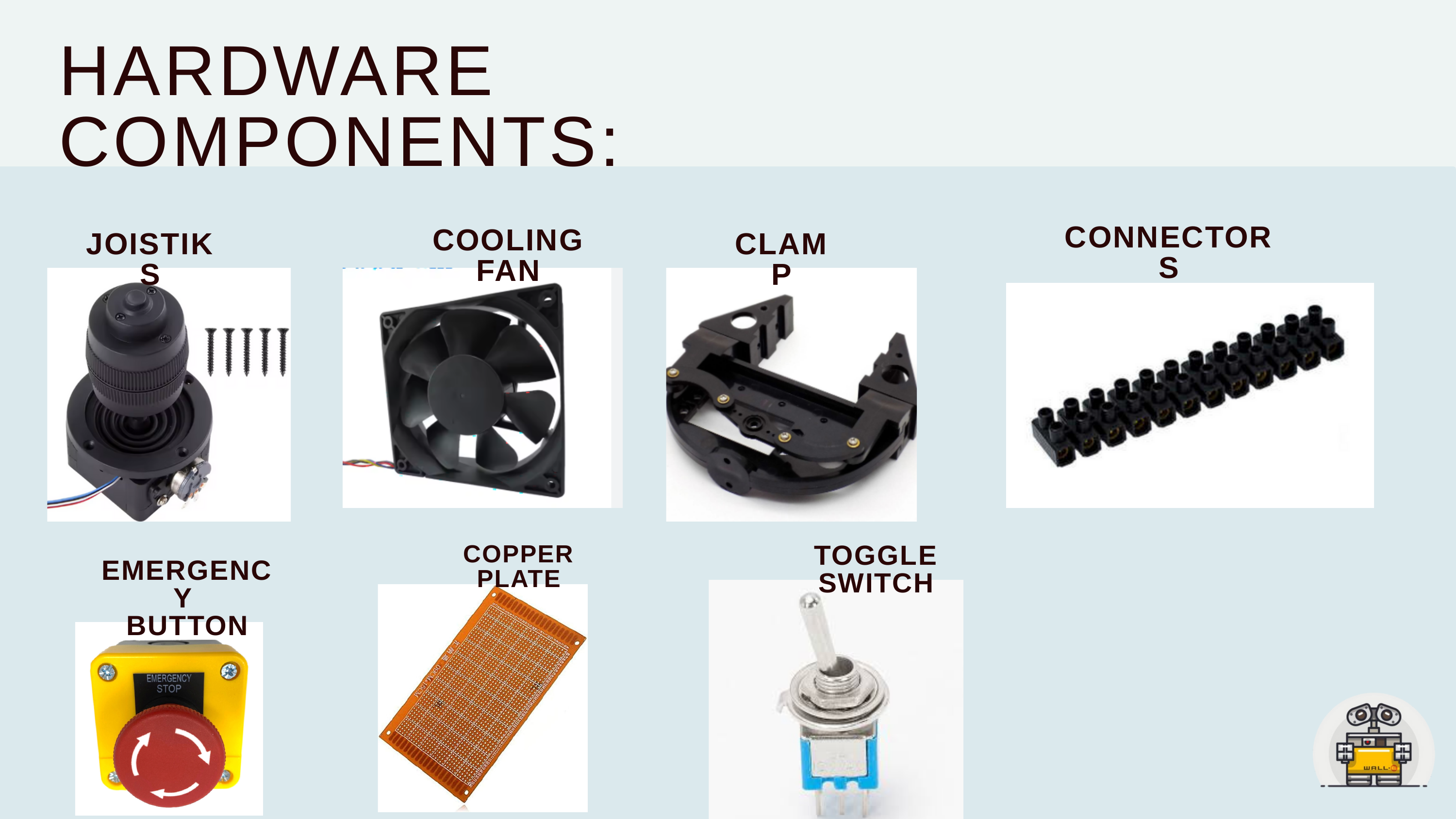

HARDWARE COMPONENTS:

CONNECTORS
COOLING FAN
JOISTIKS
CLAMP

COPPER PLATE
TOGGLE SWITCH
EMERGENCY
BUTTON